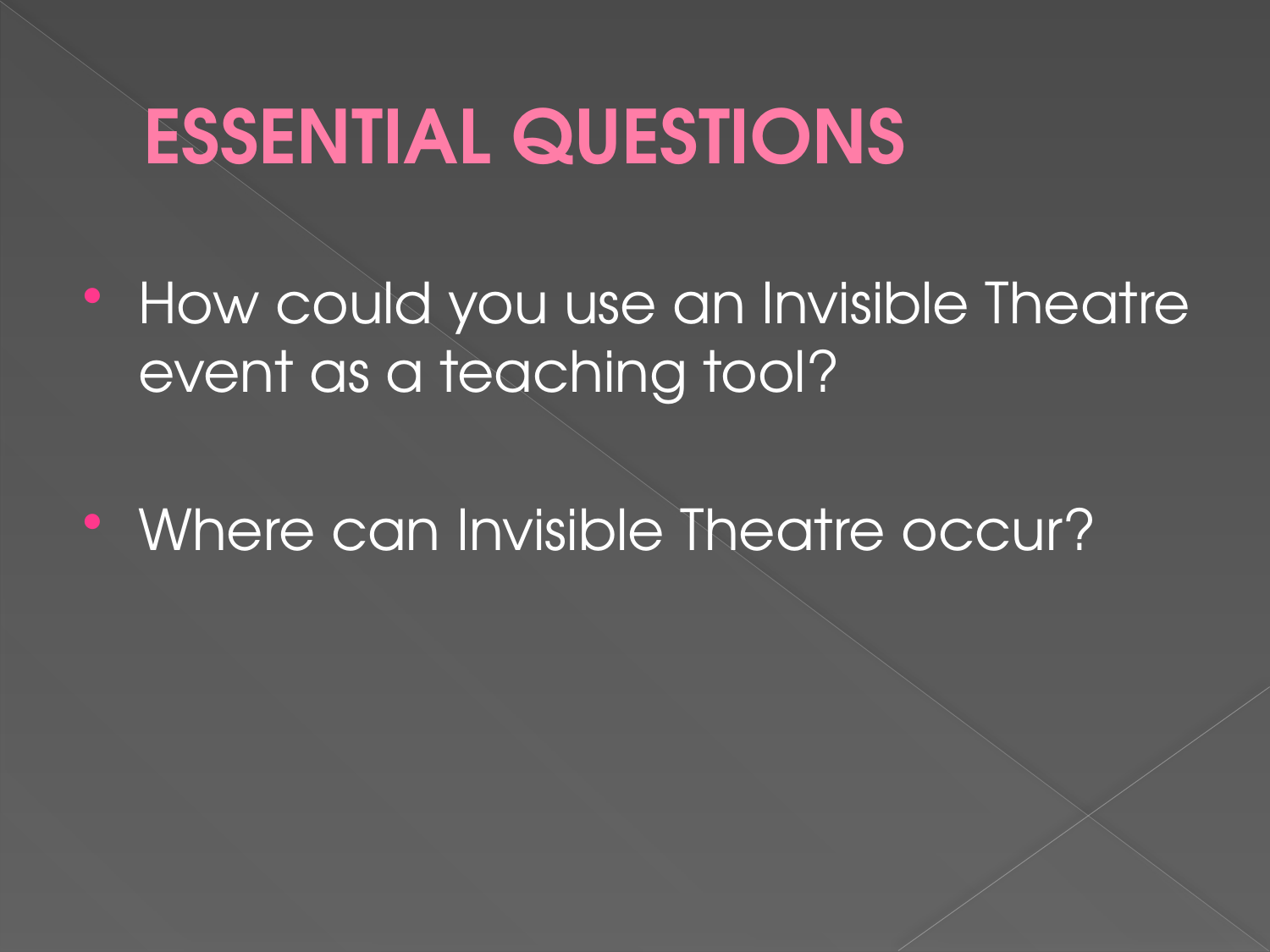

# ESSENTIAL QUESTIONS
How could you use an Invisible Theatre event as a teaching tool?

Where can Invisible Theatre occur?